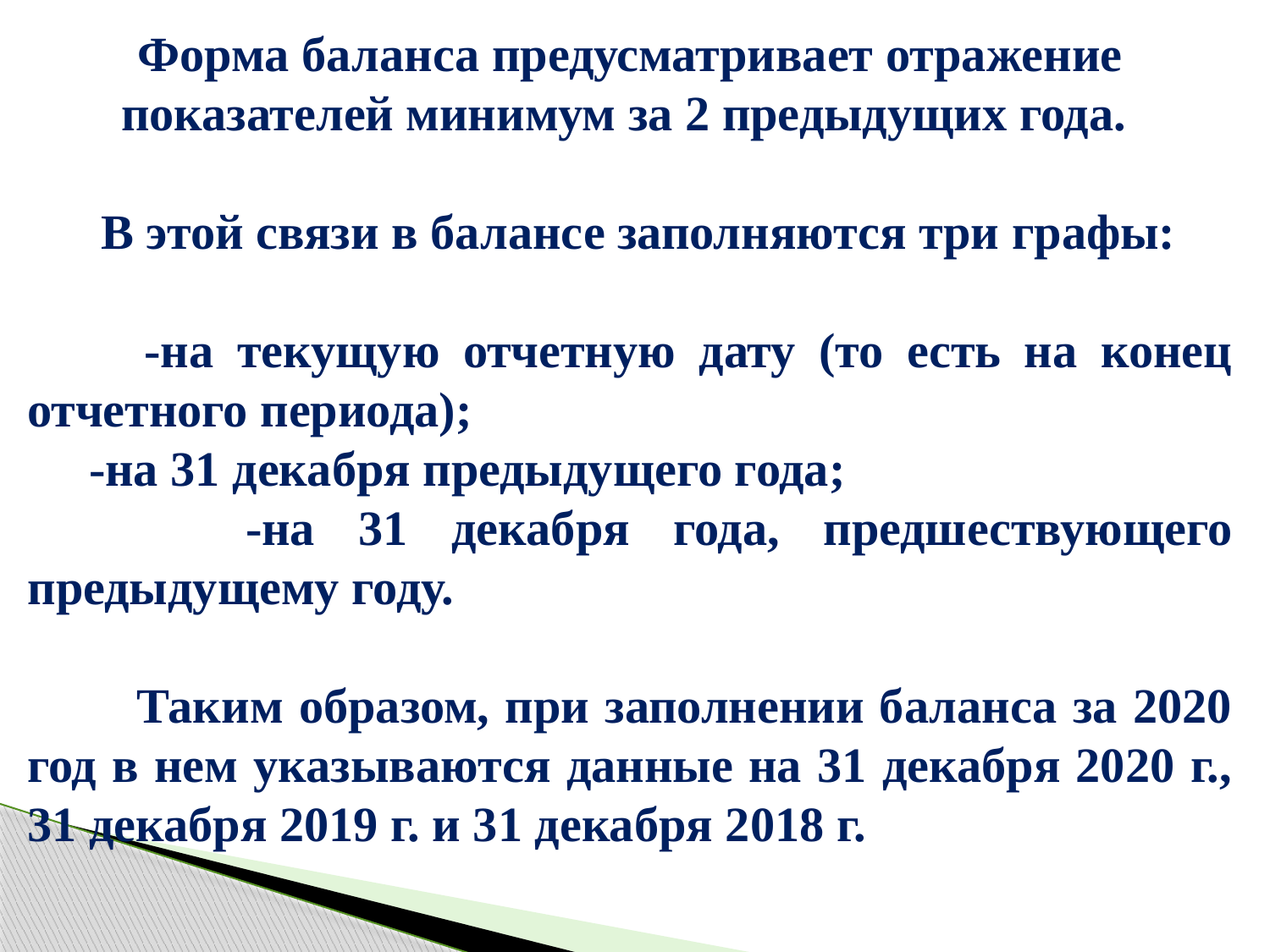

Форма баланса предусматривает отражение показателей минимум за 2 предыдущих года.

      В этой связи в балансе заполняются три графы:

     -на текущую отчетную дату (то есть на конец отчетного периода);
     -на 31 декабря предыдущего года;
     -на 31 декабря года, предшествующего предыдущему году.

       Таким образом, при заполнении баланса за 2020 год в нем указываются данные на 31 декабря 2020 г., 31 декабря 2019 г. и 31 декабря 2018 г.